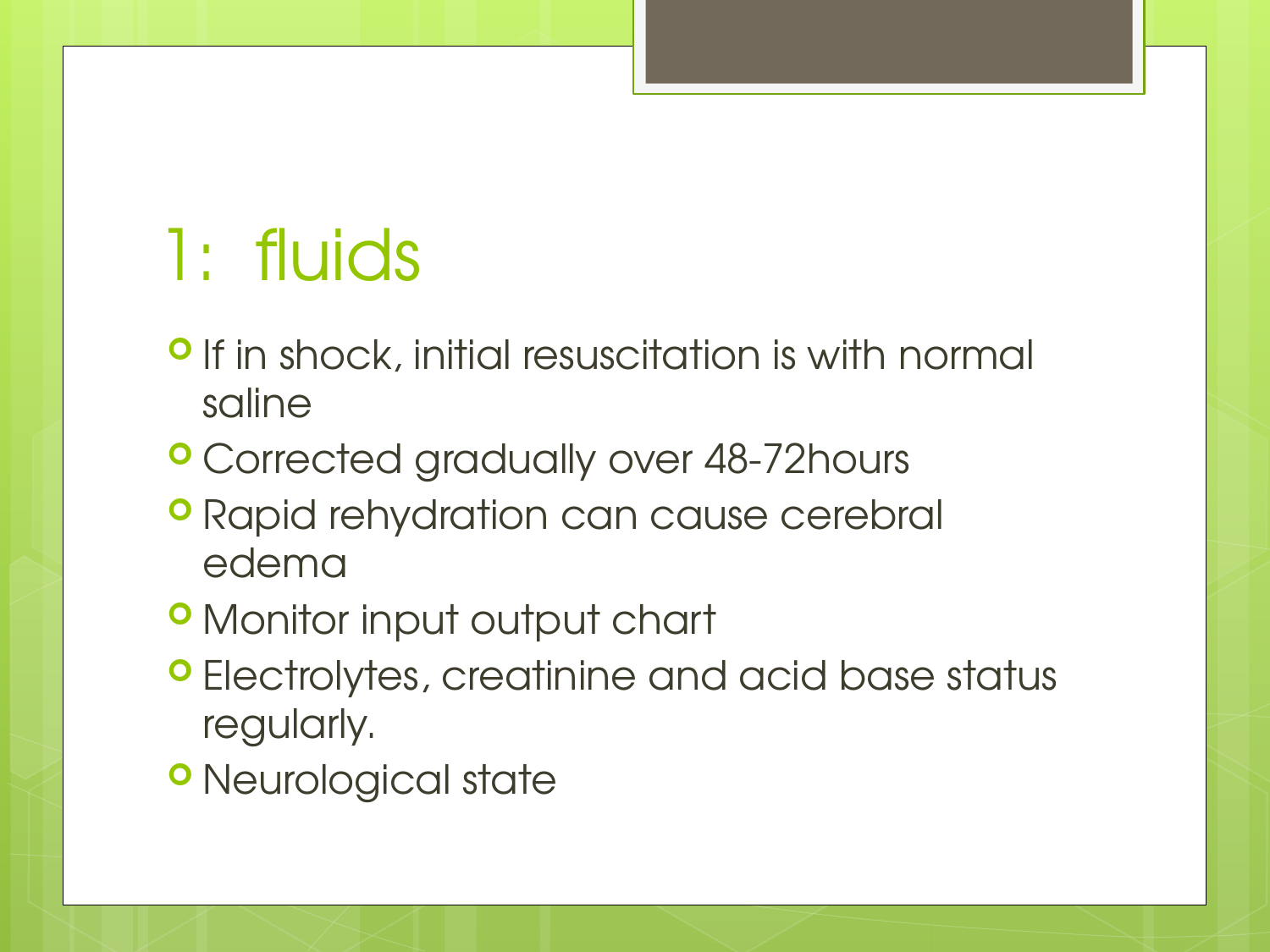

# 1:  fluids
If in shock, initial resuscitation is with normal saline
Corrected gradually over 48-72hours
Rapid rehydration can cause cerebral edema
Monitor input output chart
Electrolytes, creatinine and acid base status regularly.
Neurological state